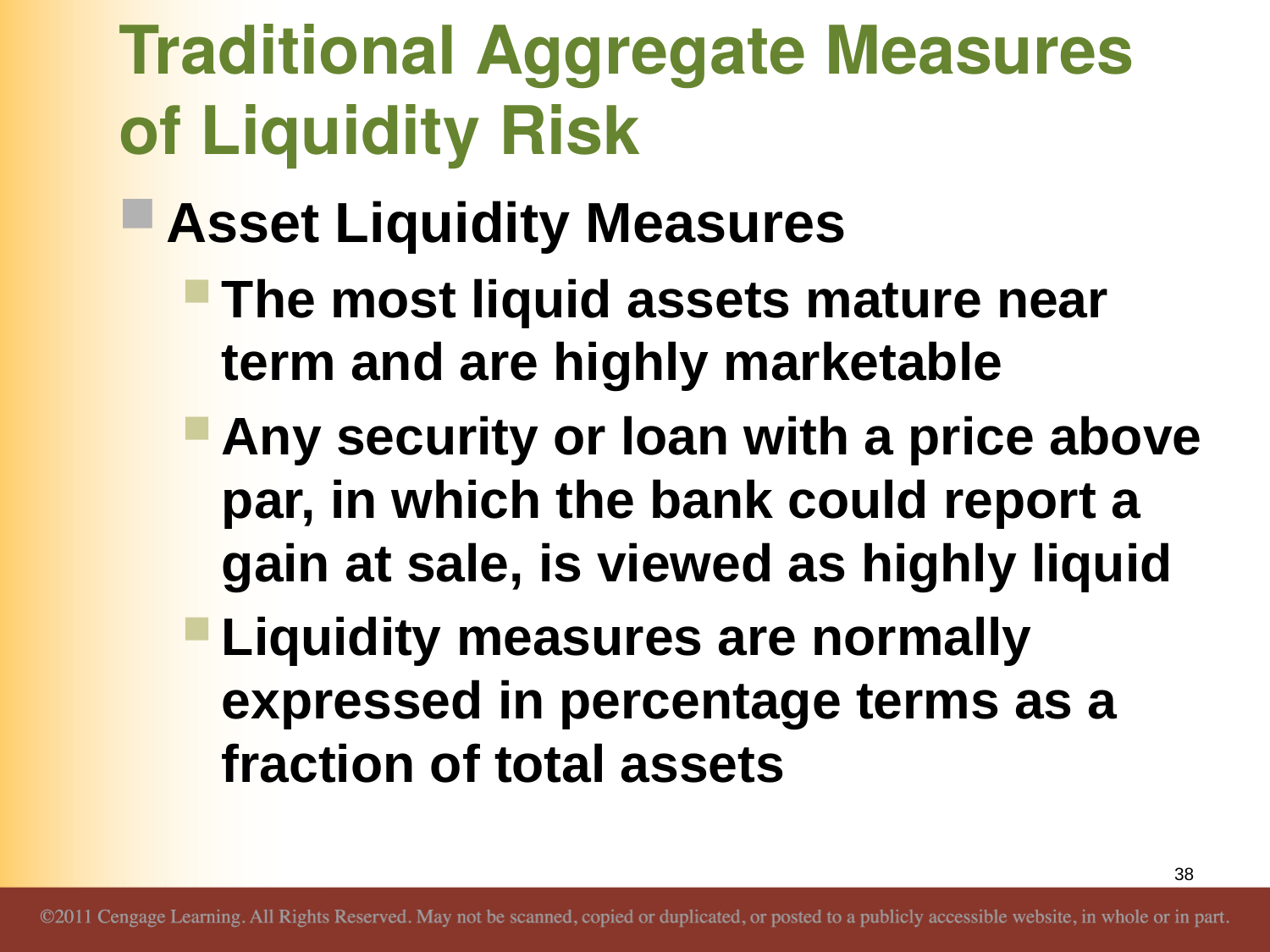

# Traditional Aggregate Measures of Liquidity Risk
Asset Liquidity Measures
The most liquid assets mature near term and are highly marketable
Any security or loan with a price above par, in which the bank could report a gain at sale, is viewed as highly liquid
Liquidity measures are normally expressed in percentage terms as a fraction of total assets

38